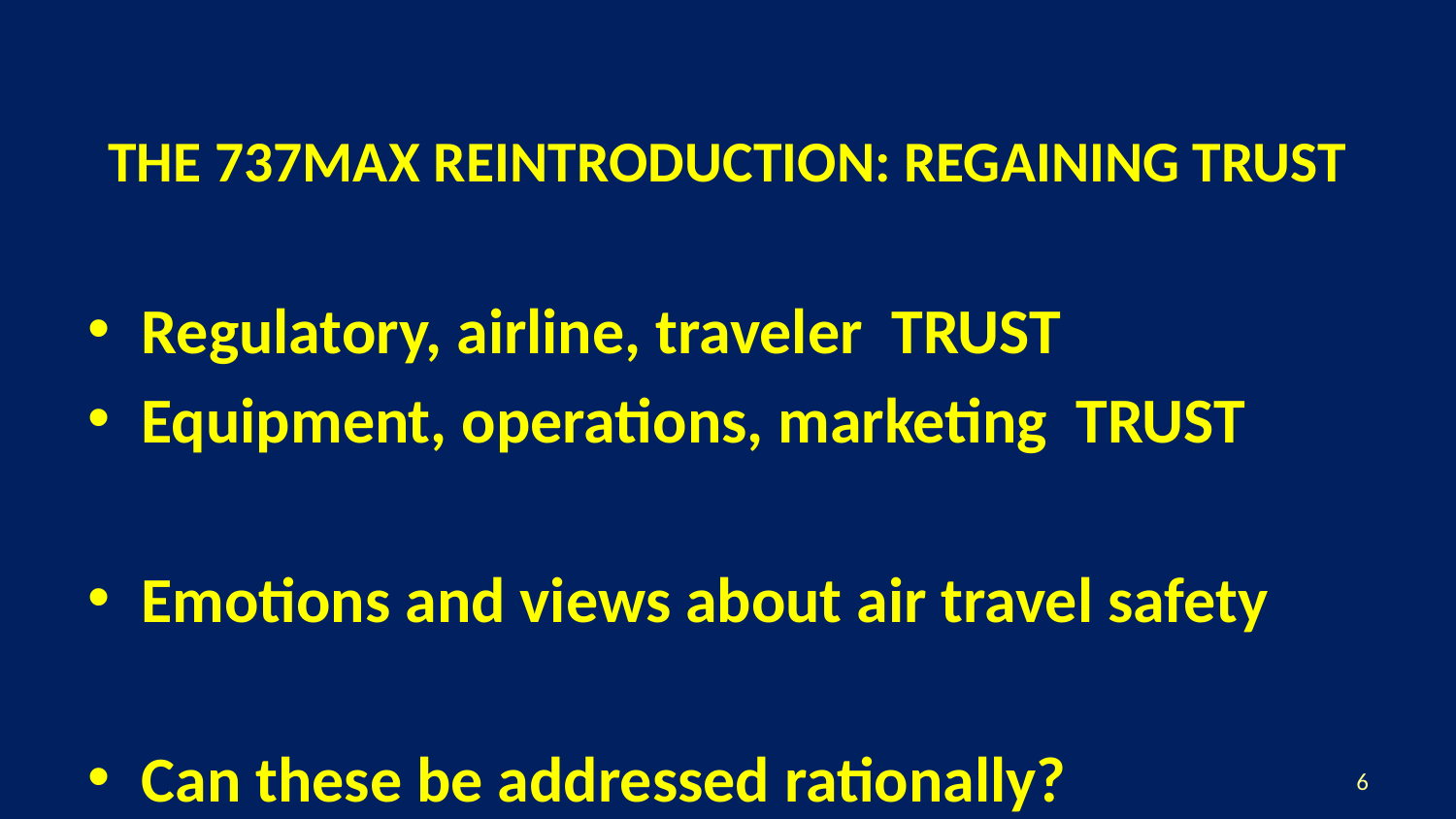

# THE 737MAX REINTRODUCTION: REGAINING TRUST
Regulatory, airline, traveler  TRUST
Equipment, operations, marketing  TRUST

Emotions and views about air travel safety

Can these be addressed rationally?

6